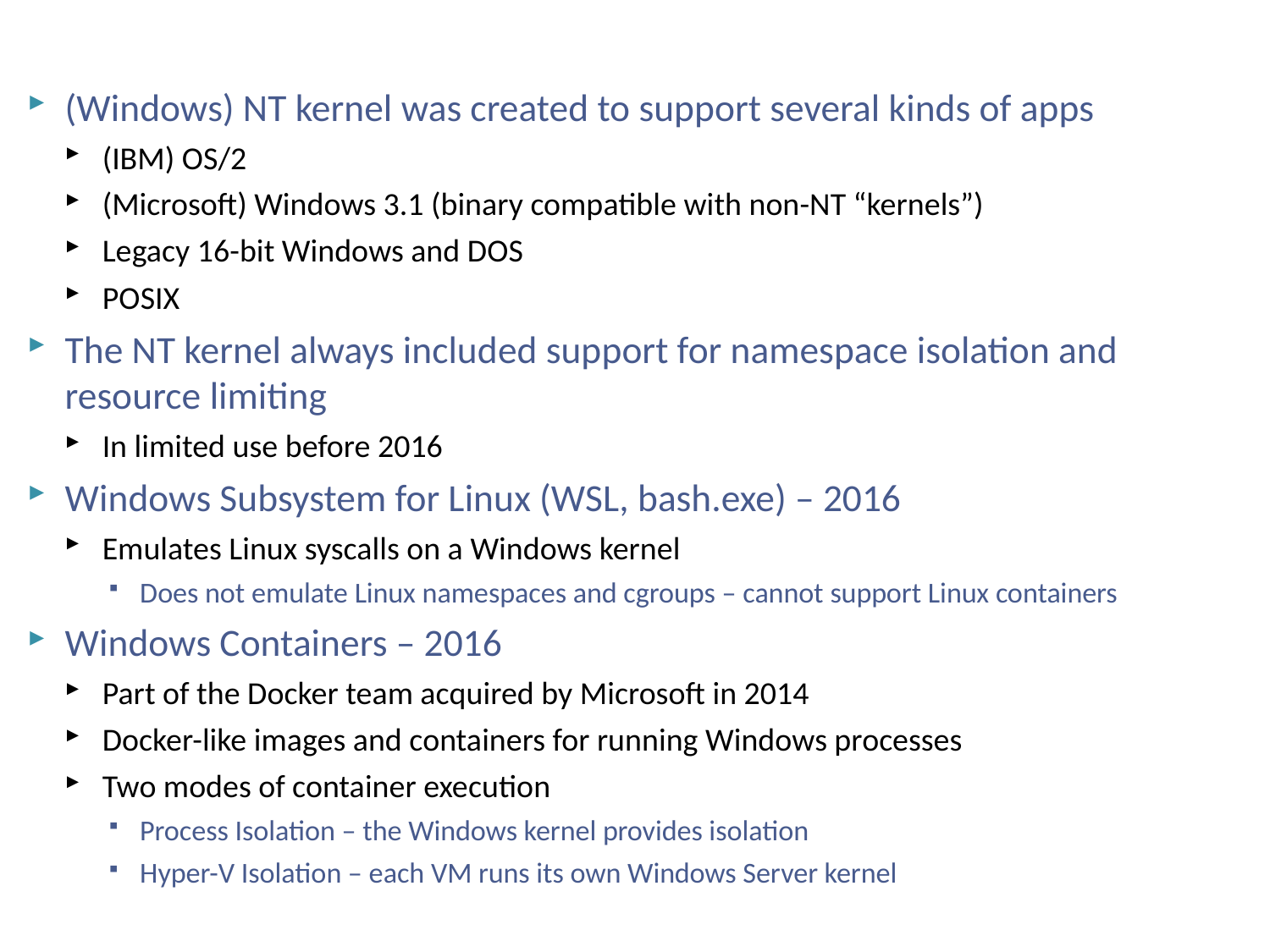

# Containers in Windows
(Windows) NT kernel was created to support several kinds of apps
(IBM) OS/2
(Microsoft) Windows 3.1 (binary compatible with non-NT “kernels”)
Legacy 16-bit Windows and DOS
POSIX
The NT kernel always included support for namespace isolation and resource limiting
In limited use before 2016
Windows Subsystem for Linux (WSL, bash.exe) – 2016
Emulates Linux syscalls on a Windows kernel
Does not emulate Linux namespaces and cgroups – cannot support Linux containers
Windows Containers – 2016
Part of the Docker team acquired by Microsoft in 2014
Docker-like images and containers for running Windows processes
Two modes of container execution
Process Isolation – the Windows kernel provides isolation
Hyper-V Isolation – each VM runs its own Windows Server kernel
NSWI150 Virtualizace a Cloud Computing - 2023/2024 David Bednárek
5